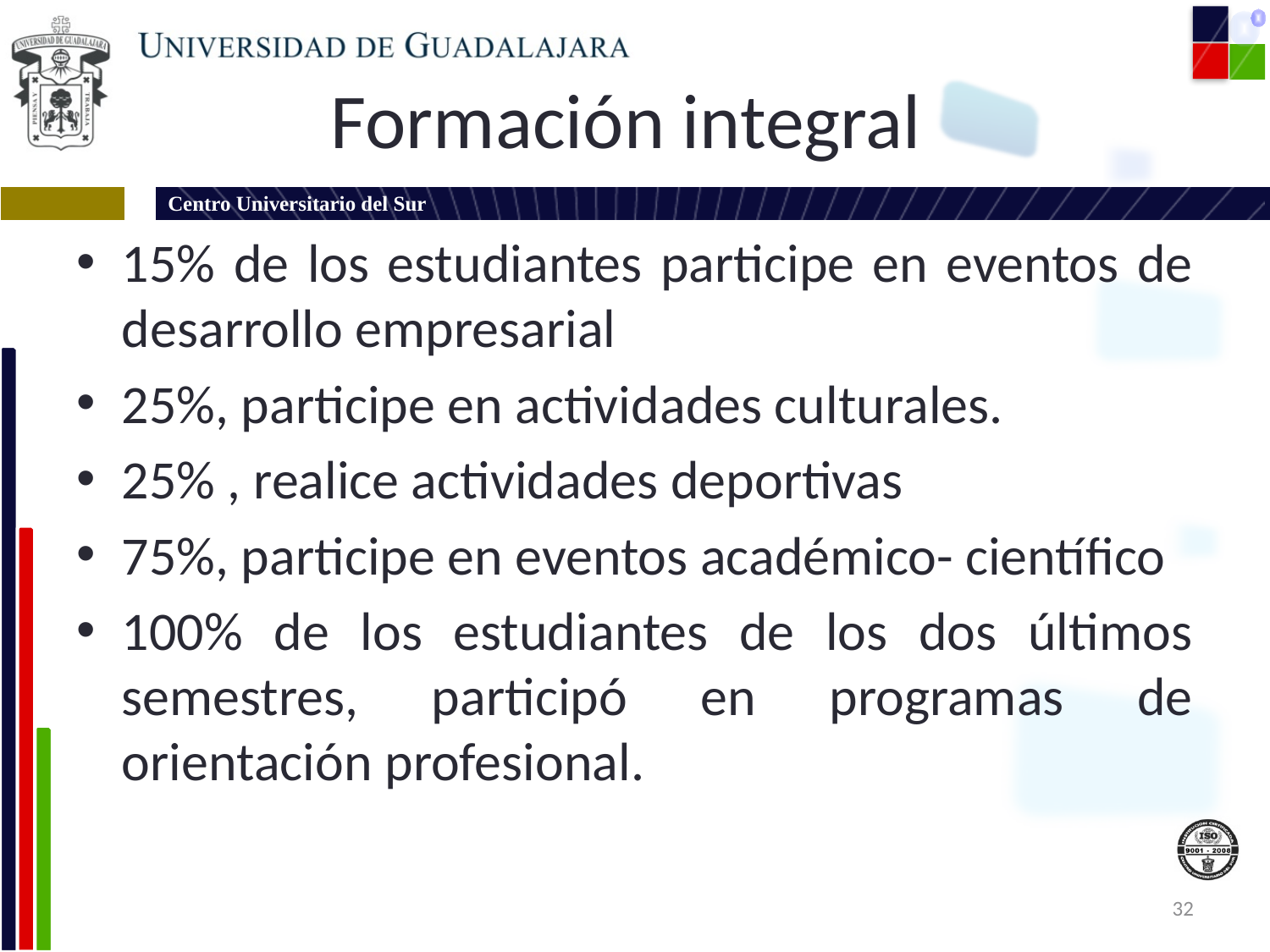

# Formación integral
15% de los estudiantes participe en eventos de desarrollo empresarial
25%, participe en actividades culturales.
25% , realice actividades deportivas
75%, participe en eventos académico- científico
100% de los estudiantes de los dos últimos semestres, participó en programas de orientación profesional.
32